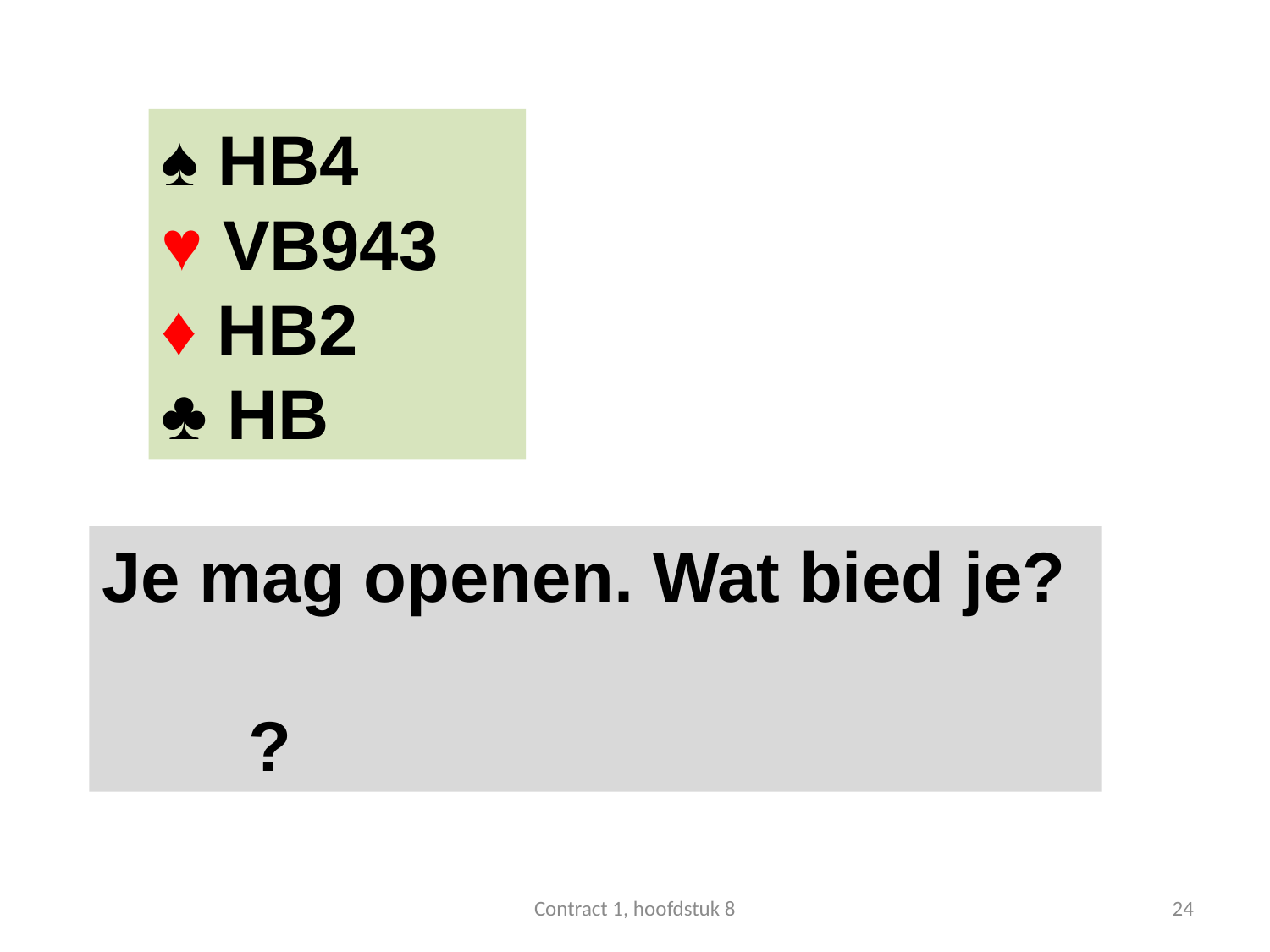

#
♠ HB4
♥ VB943
♦ HB2
♣ HB
Je mag openen. Wat bied je?

   	 ?

Contract 1, hoofdstuk 8
24